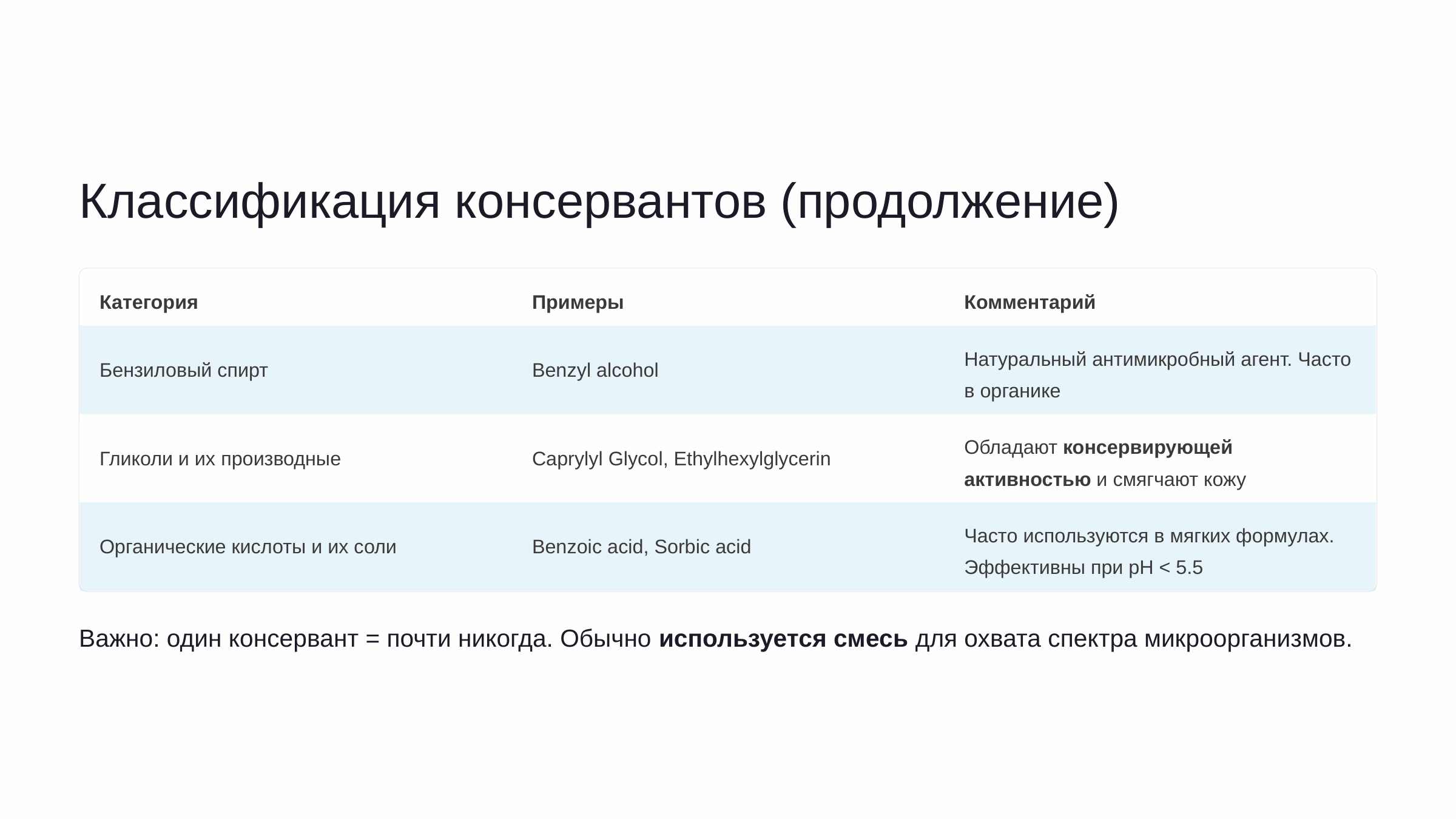

Классификация консервантов (продолжение)

Категория
Примеры
Комментарий

Натуральный антимикробный агент. Часто в органике
Бензиловый спирт
Benzyl alcohol

Обладают консервирующей активностью и смягчают кожу
Гликоли и их производные
Caprylyl Glycol, Ethylhexylglycerin

Часто используются в мягких формулах. Эффективны при pH < 5.5
Органические кислоты и их соли
Benzoic acid, Sorbic acid
Важно: один консервант = почти никогда. Обычно используется смесь для охвата спектра микроорганизмов.